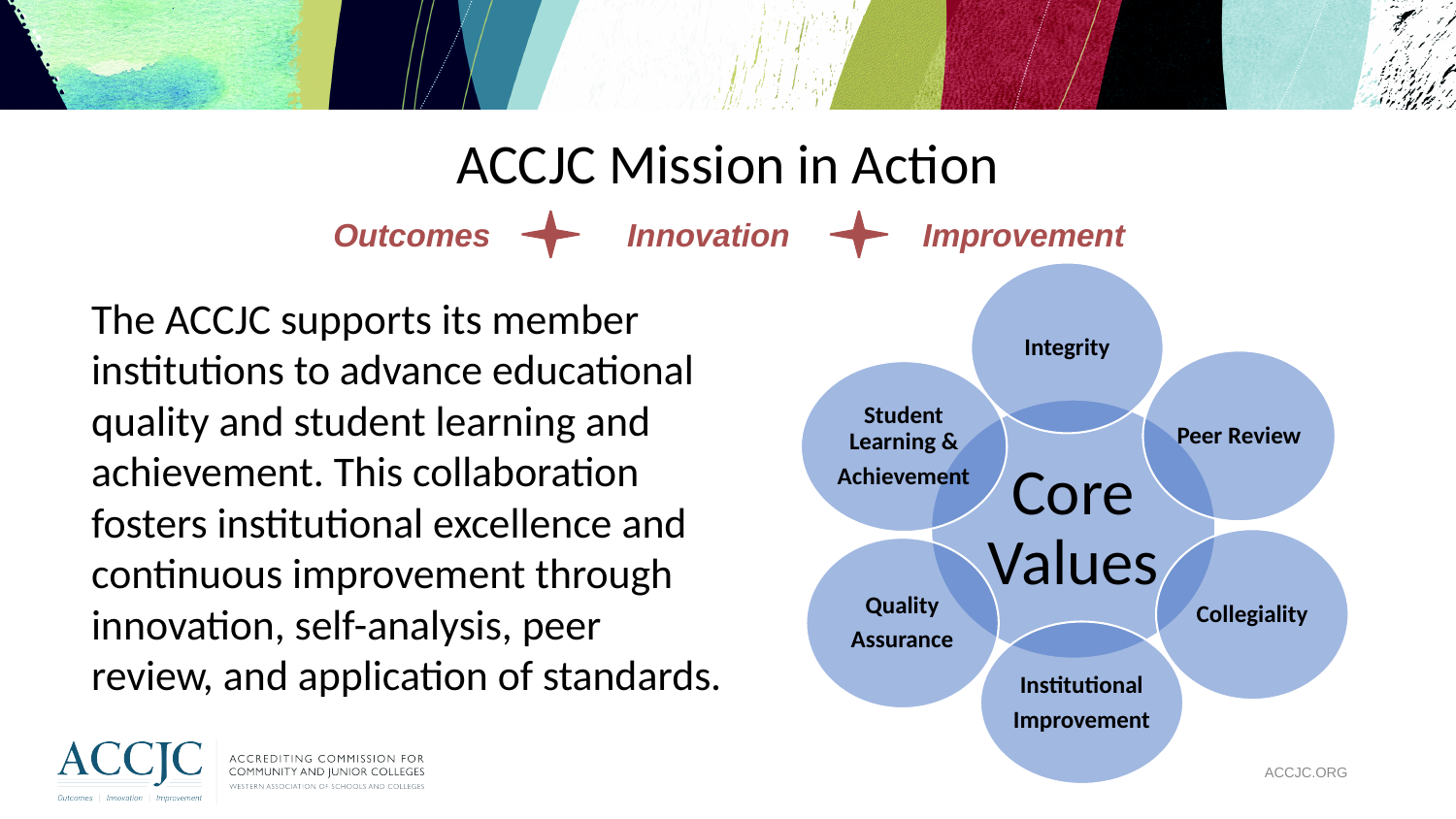

# ACCJC Mission in Action
Outcomes
Innovation
Improvement

Core
Values
Integrity
Peer Review
Collegiality
Institutional
Improvement
Quality
Assurance
Student Learning &
Achievement
The ACCJC supports its member institutions to advance educational quality and student learning and achievement. This collaboration fosters institutional excellence and continuous improvement through innovation, self-analysis, peer review, and application of standards.